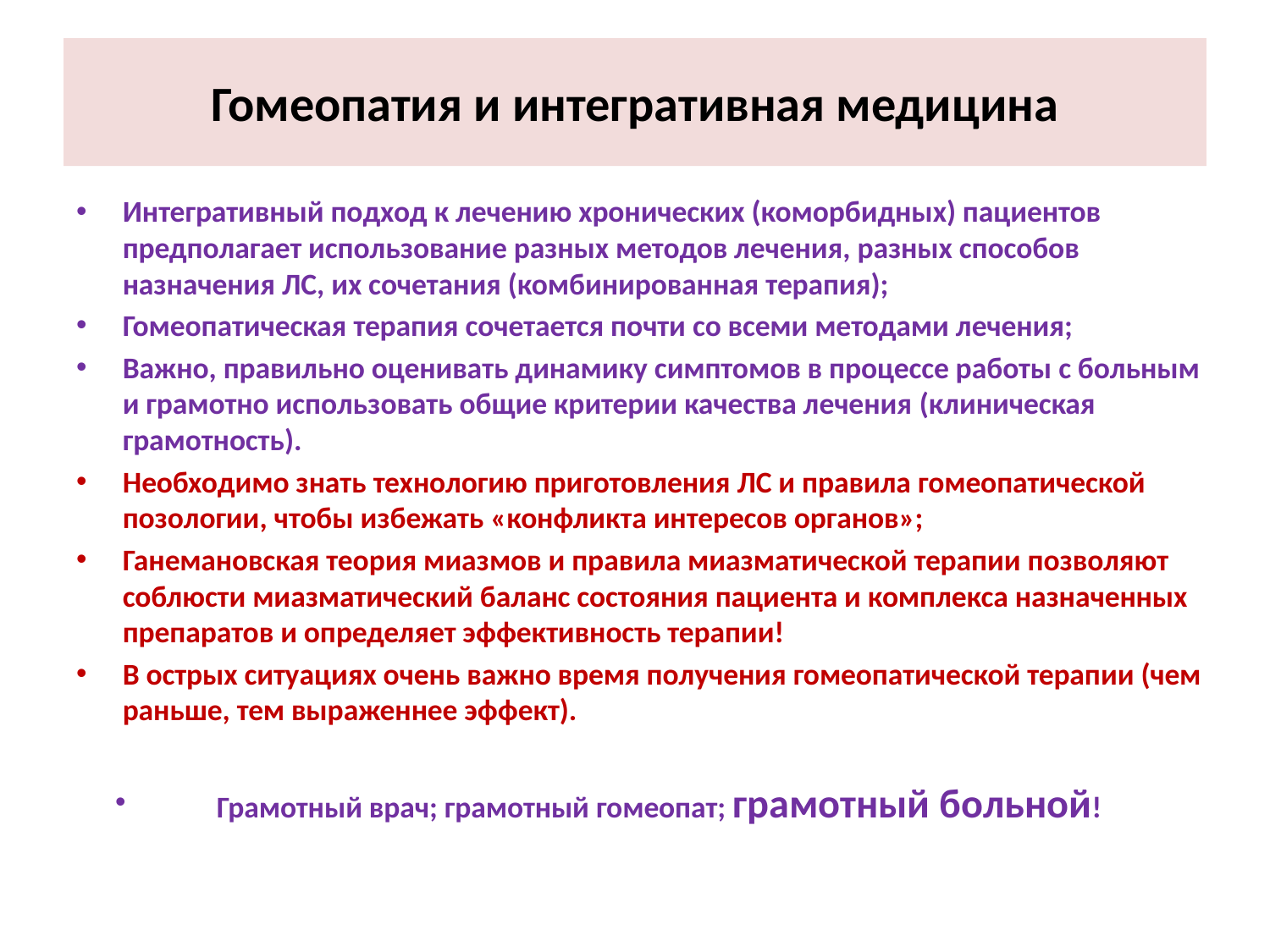

# Гомеопатия и интегративная медицина
Интегративный подход к лечению хронических (коморбидных) пациентов предполагает использование разных методов лечения, разных способов назначения ЛС, их сочетания (комбинированная терапия);
Гомеопатическая терапия сочетается почти со всеми методами лечения;
Важно, правильно оценивать динамику симптомов в процессе работы с больным и грамотно использовать общие критерии качества лечения (клиническая грамотность).
Необходимо знать технологию приготовления ЛС и правила гомеопатической позологии, чтобы избежать «конфликта интересов органов»;
Ганемановская теория миазмов и правила миазматической терапии позволяют соблюсти миазматический баланс состояния пациента и комплекса назначенных препаратов и определяет эффективность терапии!
В острых ситуациях очень важно время получения гомеопатической терапии (чем раньше, тем выраженнее эффект).

Грамотный врач; грамотный гомеопат; грамотный больной!